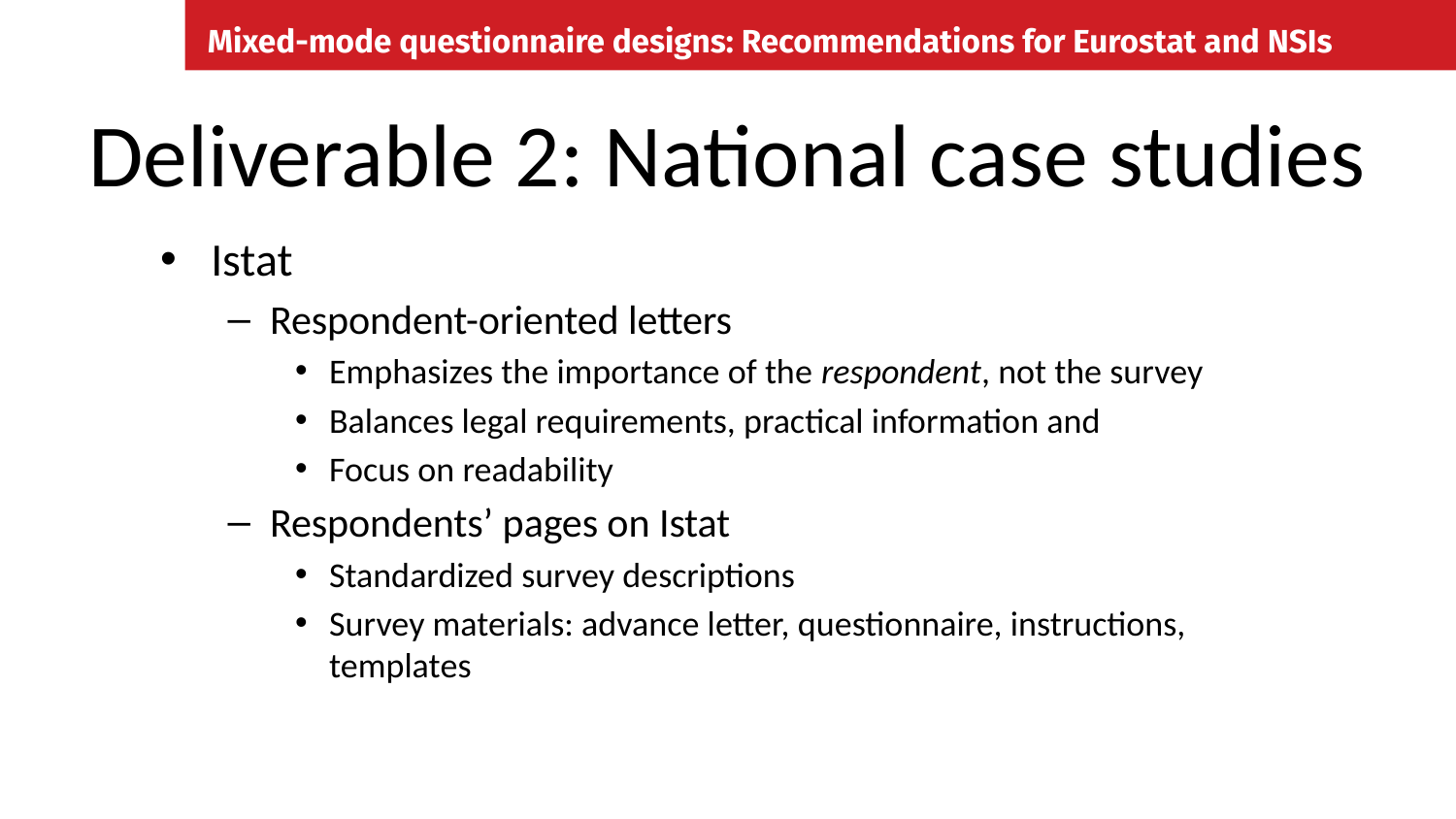

Mixed-mode questionnaire designs: Recommendations for Eurostat and NSIs

# Deliverable 2: National case studies
Istat
Respondent-oriented letters
Emphasizes the importance of the respondent, not the survey
Balances legal requirements, practical information and
Focus on readability
Respondents’ pages on Istat
Standardized survey descriptions
Survey materials: advance letter, questionnaire, instructions, templates